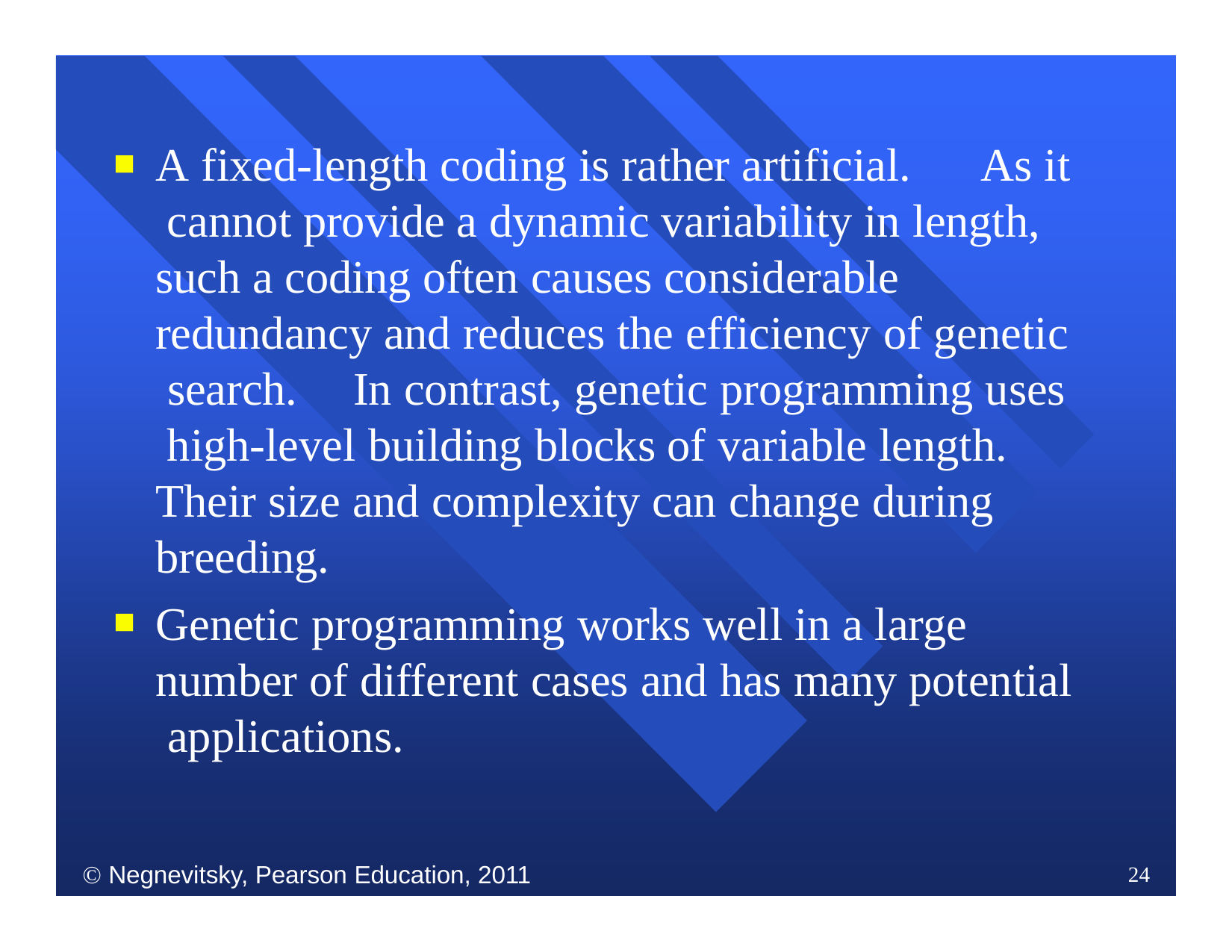

A fixed-length coding is rather artificial.	As it  cannot provide a dynamic variability in length,  such a coding often causes considerable  redundancy and reduces the efficiency of genetic  search.	In contrast, genetic programming uses  high-level building blocks of variable length.  Their size and complexity can change during  breeding.
Genetic programming works well in a large  number of different cases and has many potential  applications.
© Negnevitsky, Pearson Education, 2011
24